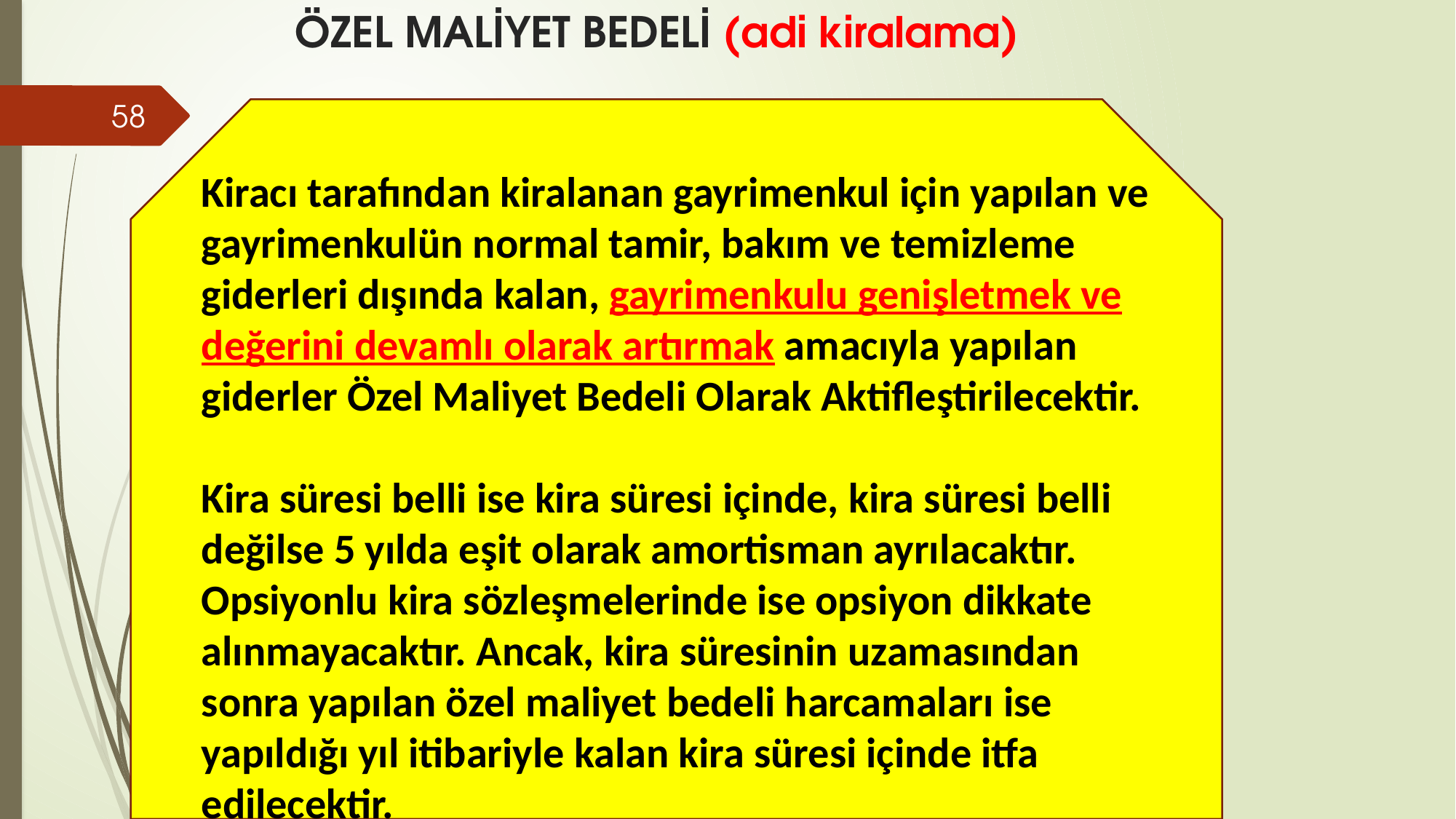

# ÖZEL MALİYET BEDELİ (adi kiralama)
58
Kiracı tarafından kiralanan gayrimenkul için yapılan ve gayrimenkulün normal tamir, bakım ve temizleme giderleri dışında kalan, gayrimenkulu genişletmek ve değerini devamlı olarak artırmak amacıyla yapılan giderler Özel Maliyet Bedeli Olarak Aktifleştirilecektir.

Kira süresi belli ise kira süresi içinde, kira süresi belli değilse 5 yılda eşit olarak amortisman ayrılacaktır. Opsiyonlu kira sözleşmelerinde ise opsiyon dikkate alınmayacaktır. Ancak, kira süresinin uzamasından sonra yapılan özel maliyet bedeli harcamaları ise yapıldığı yıl itibariyle kalan kira süresi içinde itfa edilecektir.